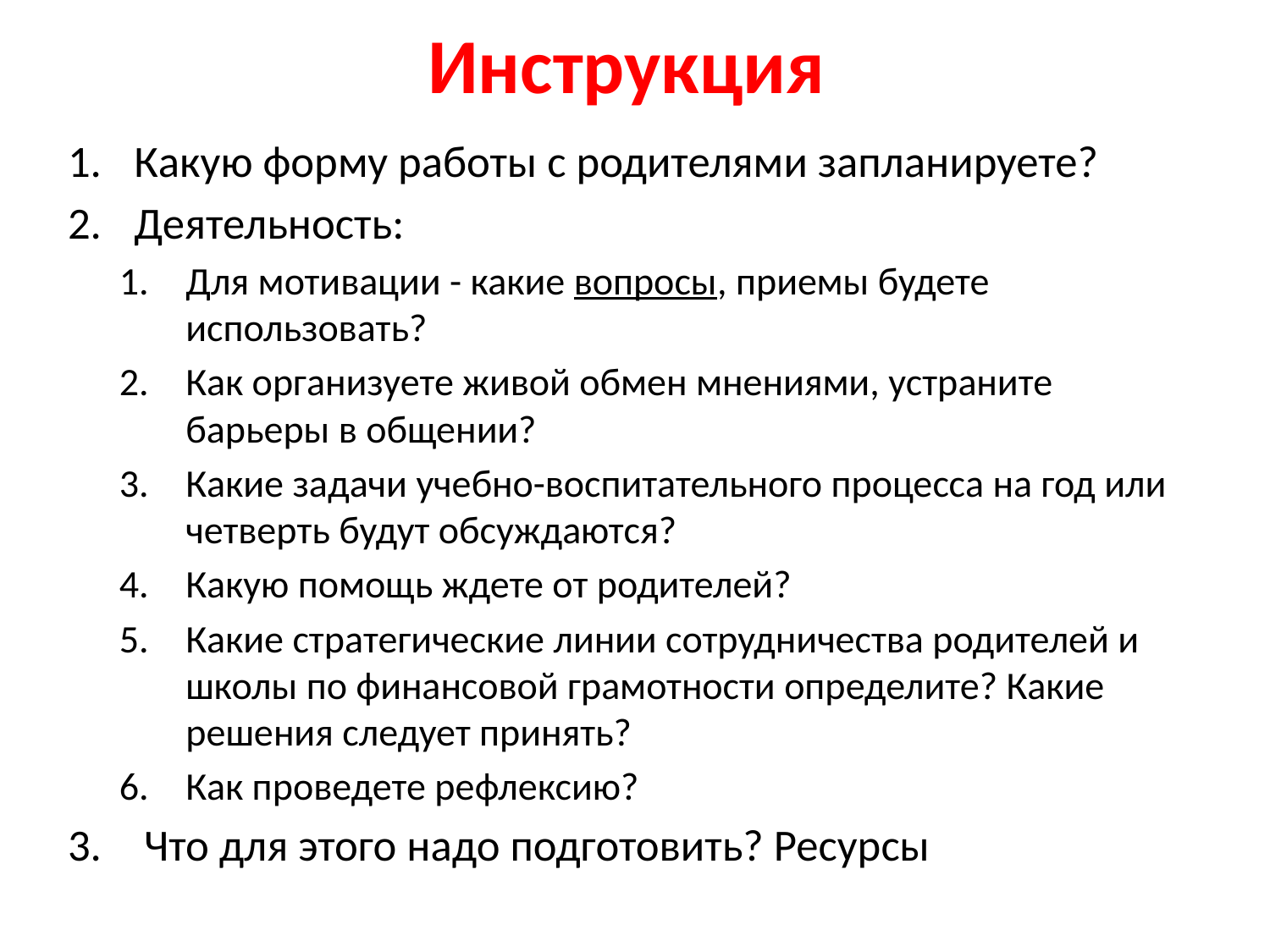

# Инструкция
Какую форму работы с родителями запланируете?
Деятельность:
Для мотивации - какие вопросы, приемы будете использовать?
Как организуете живой обмен мнениями, устраните барьеры в общении?
Какие задачи учебно-воспитательного процесса на год или четверть будут обсуждаются?
Какую помощь ждете от родителей?
Какие стратегические линии сотрудничества родителей и школы по финансовой грамотности определите? Какие решения следует принять?
Как проведете рефлексию?
 Что для этого надо подготовить? Ресурсы